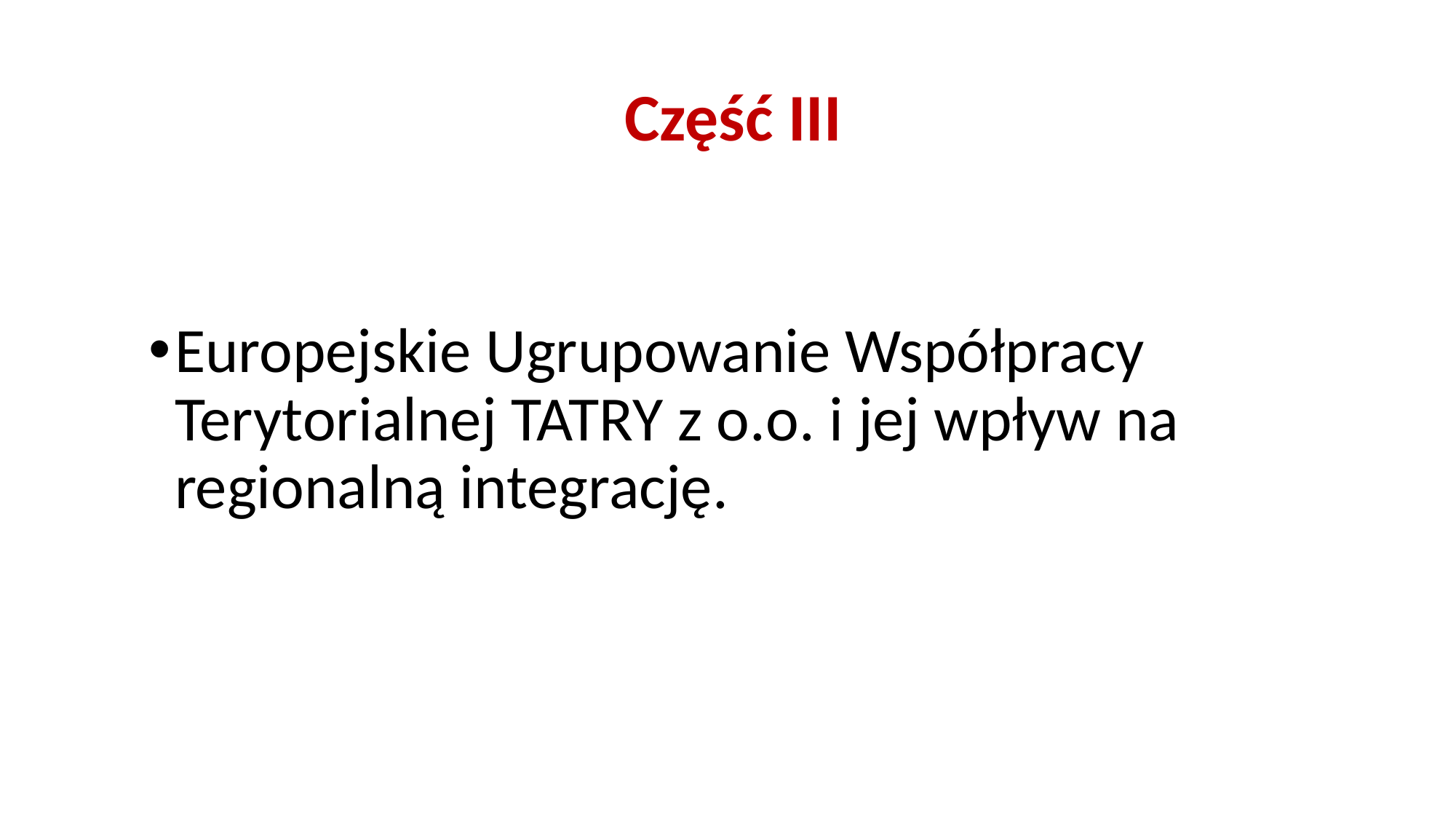

# Część III
Europejskie Ugrupowanie Współpracy Terytorialnej TATRY z o.o. i jej wpływ na regionalną integrację.